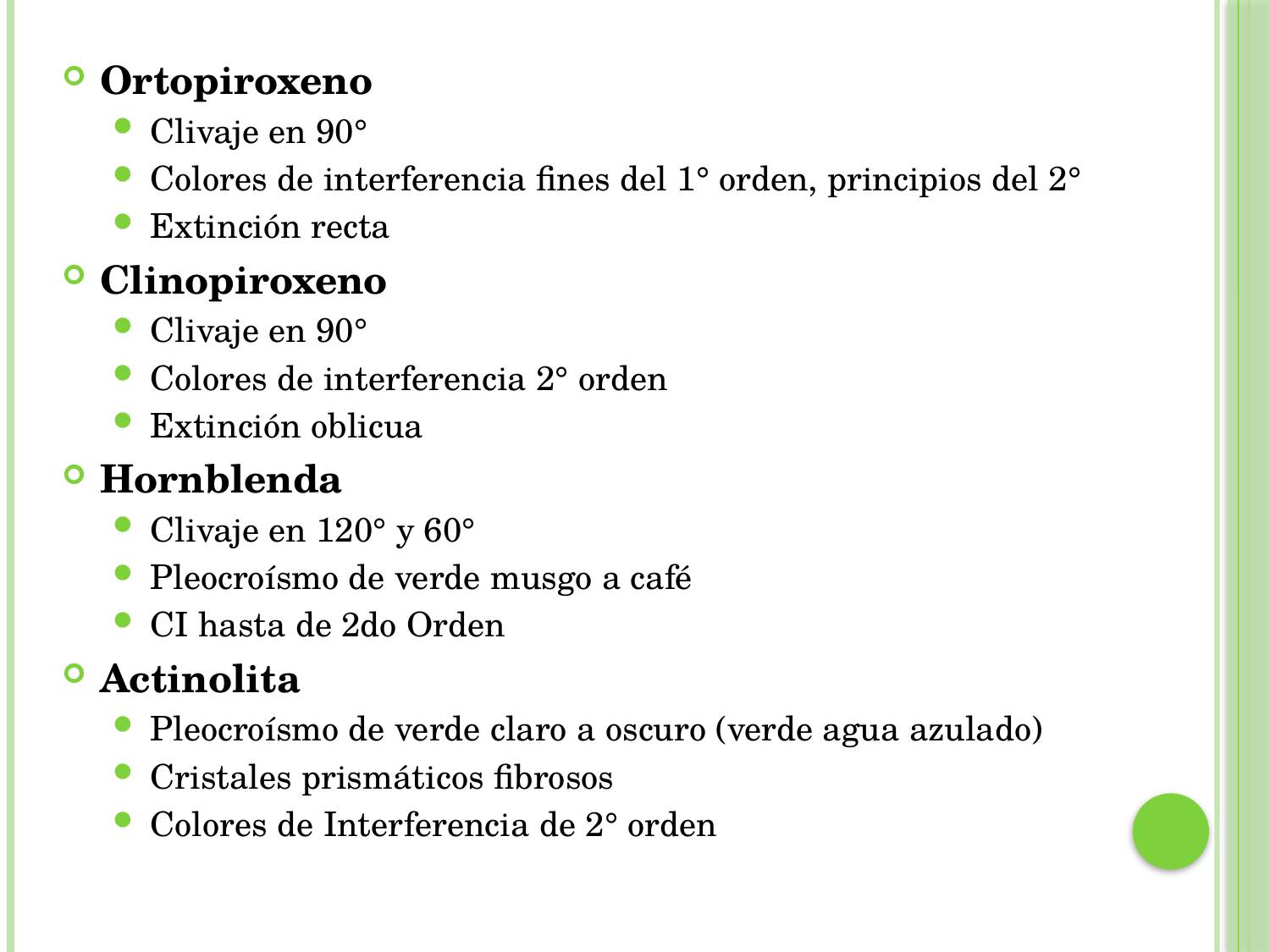

Ortopiroxeno
Clivaje en 90°
Colores de interferencia fines del 1° orden, principios del 2°
Extinción recta
Clinopiroxeno
Clivaje en 90°
Colores de interferencia 2° orden
Extinción oblicua
Hornblenda
Clivaje en 120° y 60°
Pleocroísmo de verde musgo a café
CI hasta de 2do Orden
Actinolita
Pleocroísmo de verde claro a oscuro (verde agua azulado)
Cristales prismáticos fibrosos
Colores de Interferencia de 2° orden